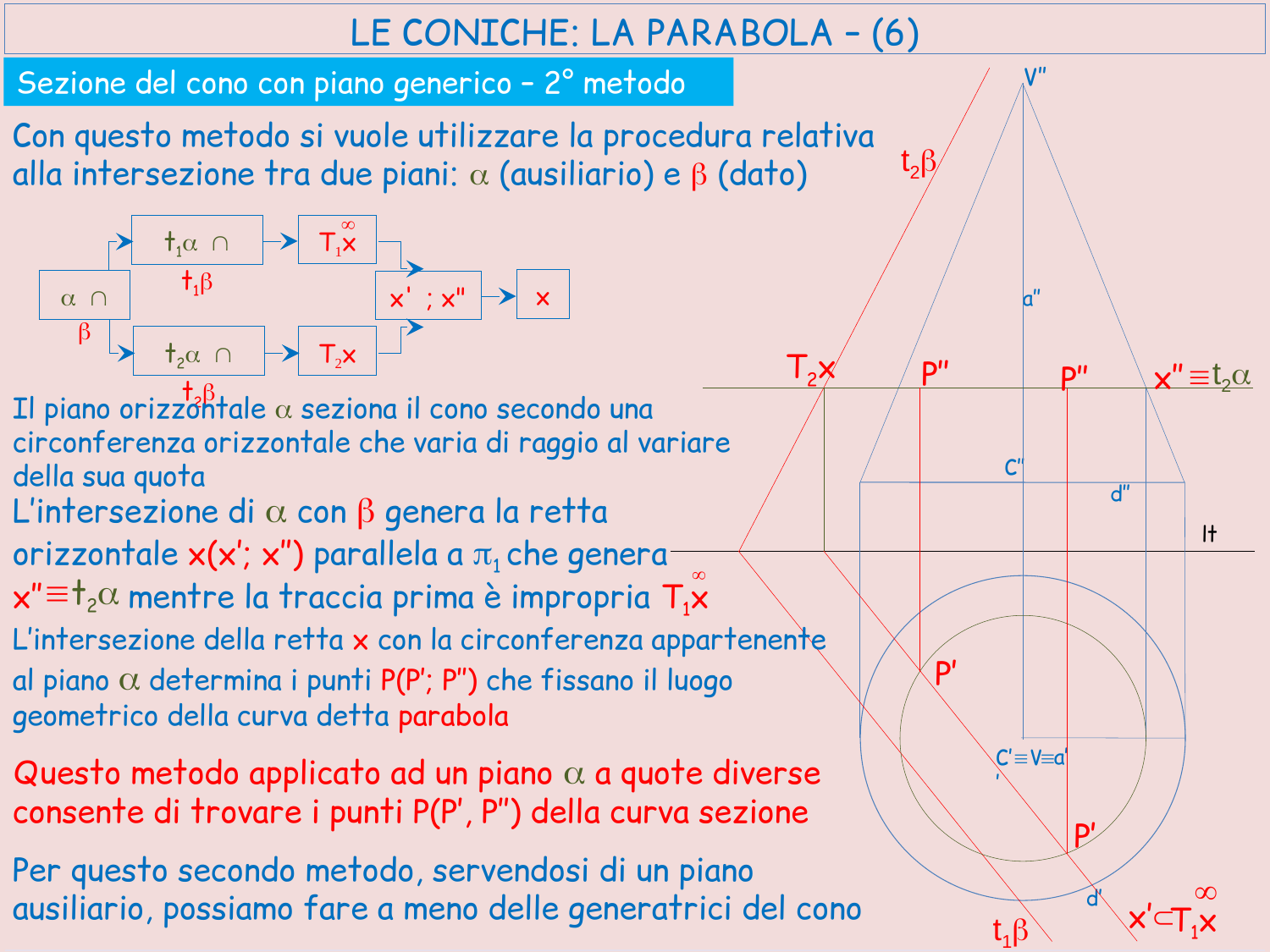

# LE CONICHE: LA PARABOLA – (6)
V’’
Sezione del cono con piano generico – 2° metodo
Con questo metodo si vuole utilizzare la procedura relativa alla intersezione tra due piani: α (ausiliario) e β (dato)
t2β
∞
T1x
t1α ∩ t1β
x
α ∩ β
x' ; x"
t2α ∩ t2β

T2x
a’’
T2x
t2α
P’’
x’’
P’’
≡

Il piano orizzontale α seziona il cono secondo una circonferenza orizzontale che varia di raggio al variare della sua quota
C’’
d’’
L’intersezione di α con β genera la retta orizzontale x(x’; x’’) parallela a π1 che genera
x’’         mentre la traccia prima è impropria T1x
∞
≡t2α
lt

L’intersezione della retta x con la circonferenza appartenente al piano α determina i punti P(P’; P’’) che fissano il luogo geometrico della curva detta parabola

P’
a’
C’≡V’

Questo metodo applicato ad un piano α a quote diverse consente di trovare i punti P(P’, P’’) della curva sezione
≡

P’
Per questo secondo metodo, servendosi di un piano ausiliario, possiamo fare a meno delle generatrici del cono
∞
T1x
d’
⊂

x’
t1β